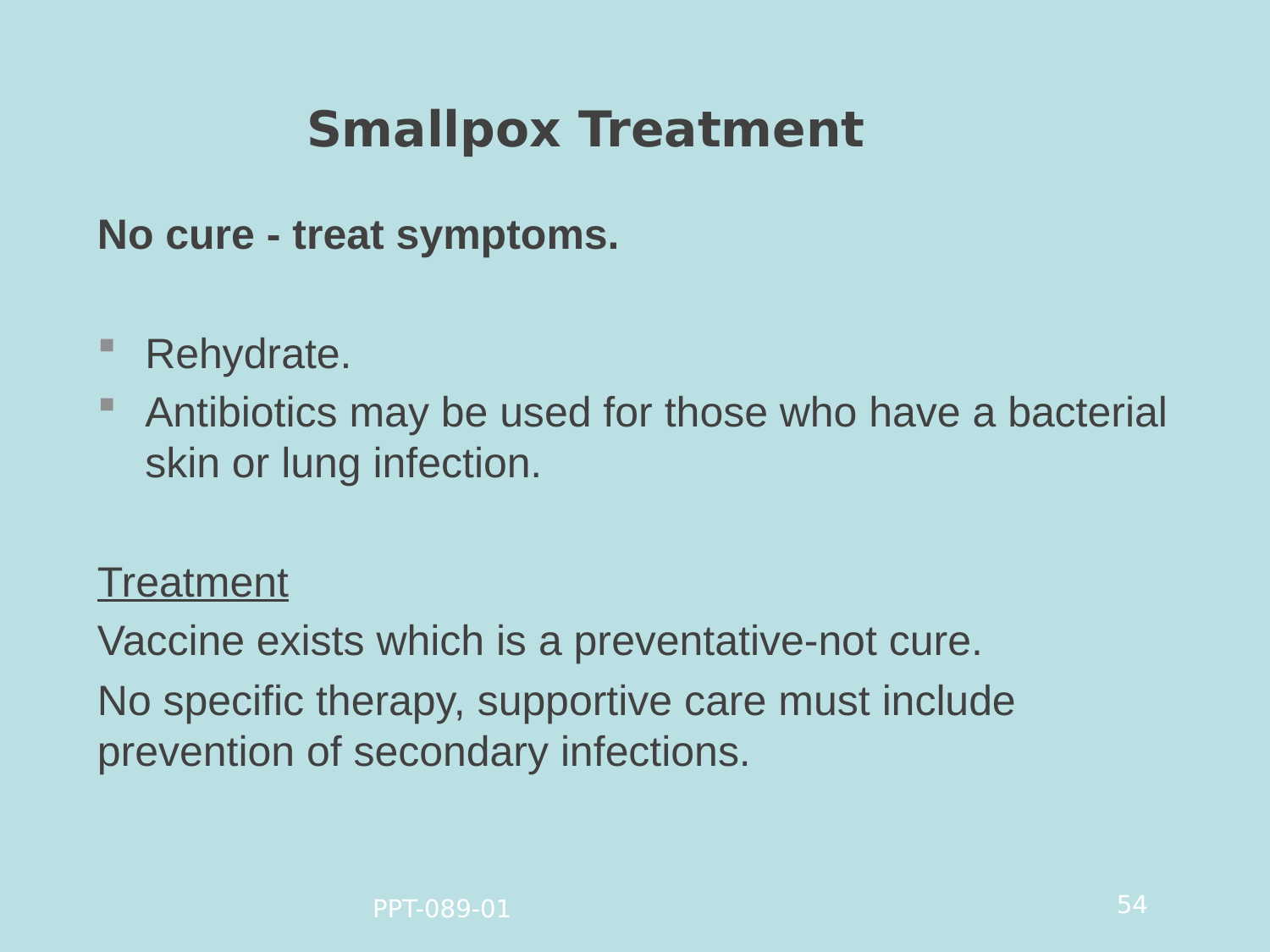

# Smallpox Treatment
No cure - treat symptoms.

Rehydrate.
Antibiotics may be used for those who have a bacterial skin or lung infection.

Treatment
Vaccine exists which is a preventative-not cure.
No specific therapy, supportive care must include prevention of secondary infections.

54
PPT-089-01